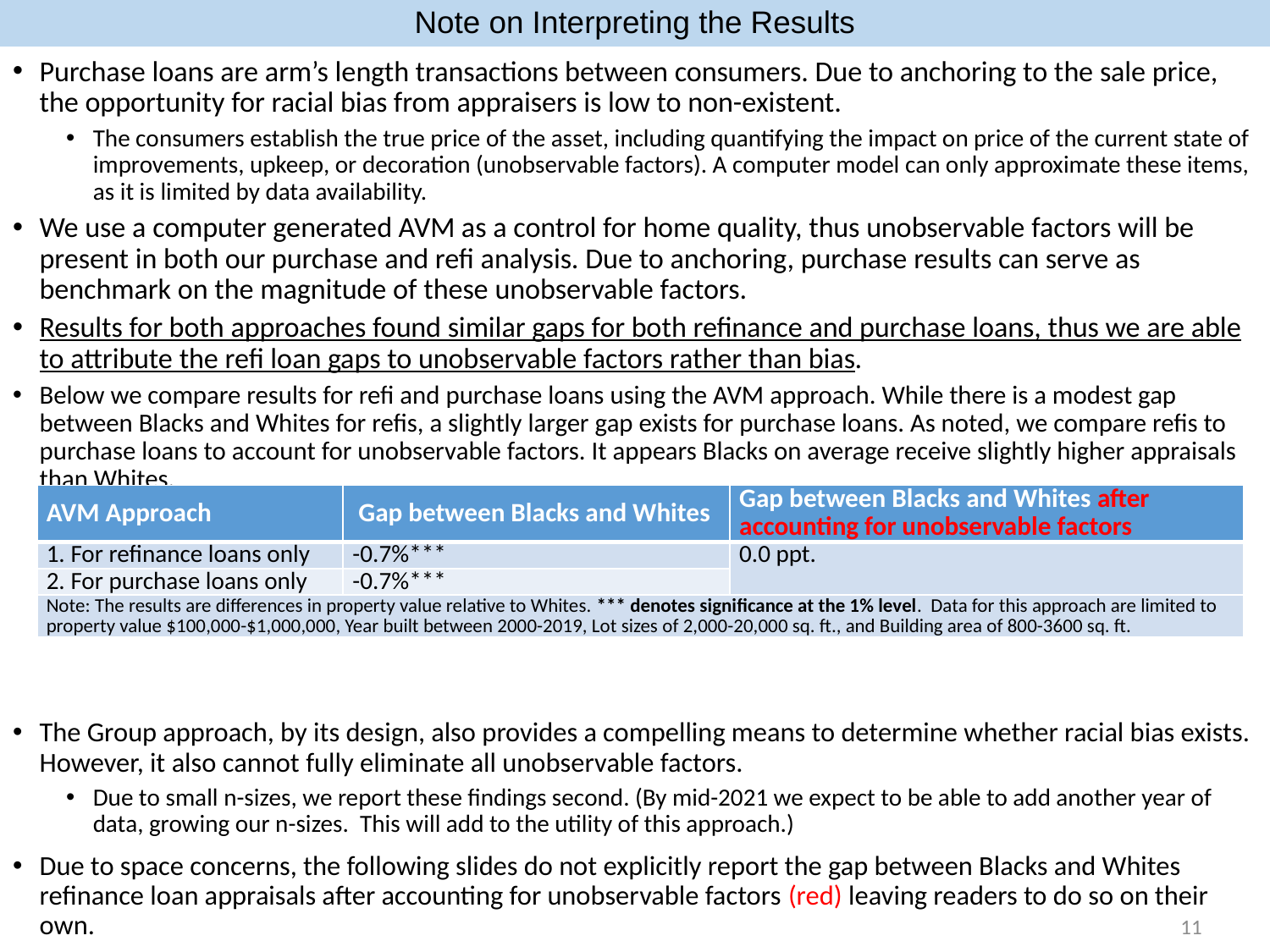

# Note on Interpreting the Results
Purchase loans are arm’s length transactions between consumers. Due to anchoring to the sale price, the opportunity for racial bias from appraisers is low to non-existent.
The consumers establish the true price of the asset, including quantifying the impact on price of the current state of improvements, upkeep, or decoration (unobservable factors). A computer model can only approximate these items, as it is limited by data availability.
We use a computer generated AVM as a control for home quality, thus unobservable factors will be present in both our purchase and refi analysis. Due to anchoring, purchase results can serve as benchmark on the magnitude of these unobservable factors.
Results for both approaches found similar gaps for both refinance and purchase loans, thus we are able to attribute the refi loan gaps to unobservable factors rather than bias.
Below we compare results for refi and purchase loans using the AVM approach. While there is a modest gap between Blacks and Whites for refis, a slightly larger gap exists for purchase loans. As noted, we compare refis to purchase loans to account for unobservable factors. It appears Blacks on average receive slightly higher appraisals than Whites.

The Group approach, by its design, also provides a compelling means to determine whether racial bias exists. However, it also cannot fully eliminate all unobservable factors.
Due to small n-sizes, we report these findings second. (By mid-2021 we expect to be able to add another year of data, growing our n-sizes.  This will add to the utility of this approach.)
Due to space concerns, the following slides do not explicitly report the gap between Blacks and Whites refinance loan appraisals after accounting for unobservable factors (red) leaving readers to do so on their own.
| AVM Approach | Gap between Blacks and Whites | Gap between Blacks and Whites after accounting for unobservable factors |
| --- | --- | --- |
| 1. For refinance loans only | -0.7%\*\*\* | 0.0 ppt. |
| 2. For purchase loans only | -0.7%\*\*\* |  |
| Note: The results are differences in property value relative to Whites. \*\*\* denotes significance at the 1% level. Data for this approach are limited to property value $100,000-$1,000,000, Year built between 2000-2019, Lot sizes of 2,000-20,000 sq. ft., and Building area of 800-3600 sq. ft. |  |  |
11